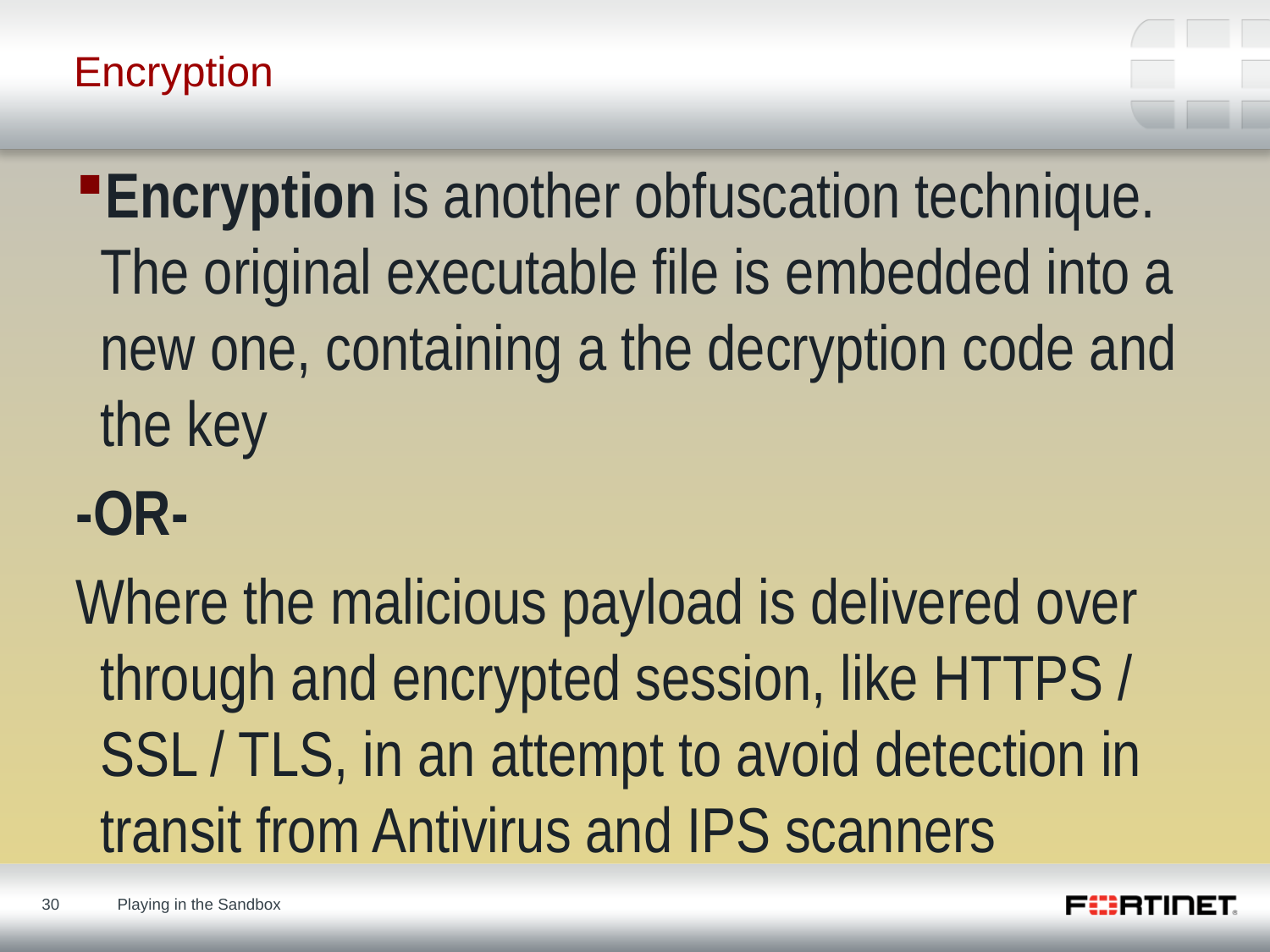

# Encryption
Encryption is another obfuscation technique. The original executable file is embedded into a new one, containing a the decryption code and the key
-OR-
Where the malicious payload is delivered over through and encrypted session, like HTTPS / SSL / TLS, in an attempt to avoid detection in transit from Antivirus and IPS scanners